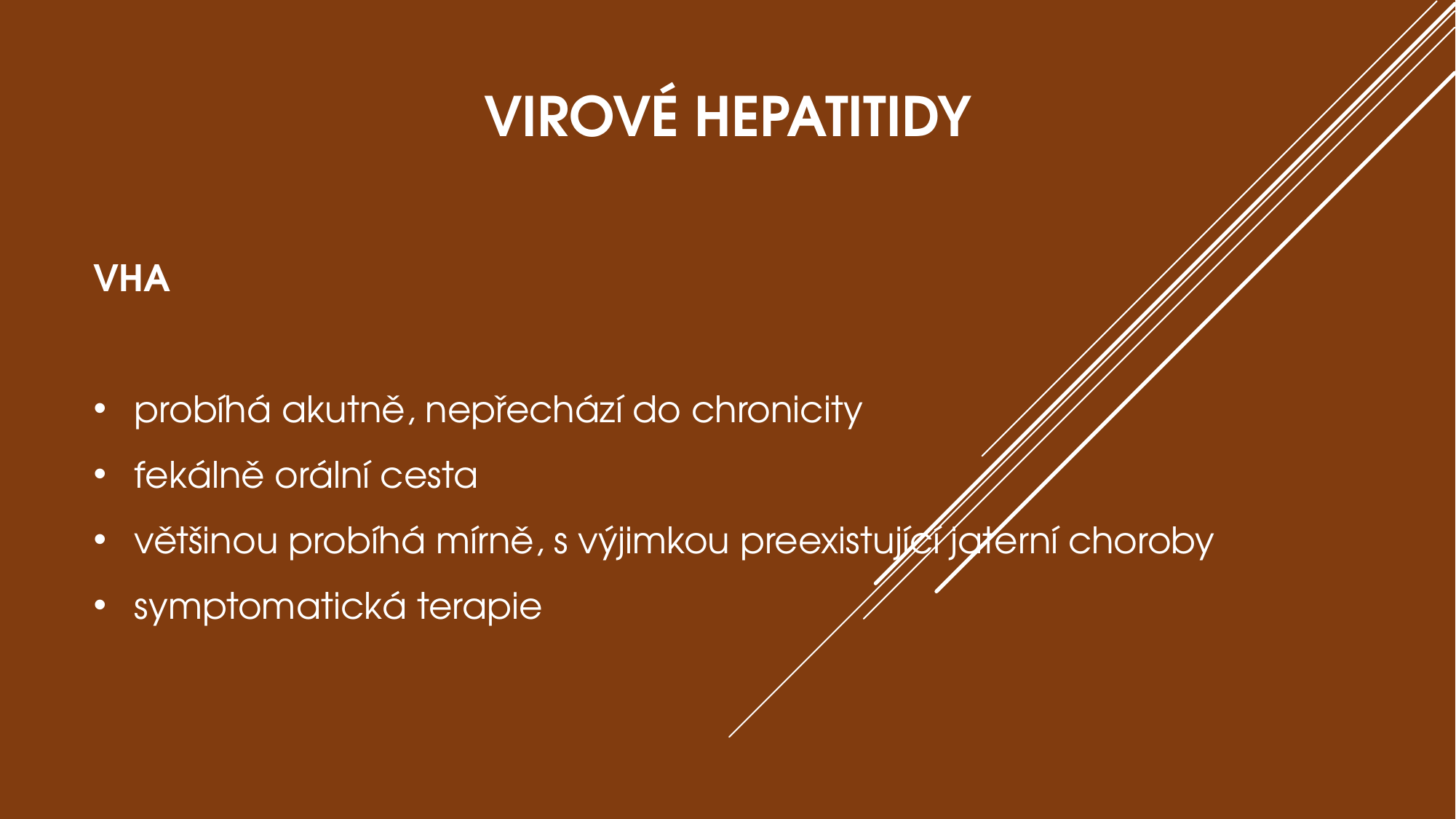

# Virové hepatitidy

VHA

probíhá akutně, nepřechází do chronicity
fekálně orální cesta
většinou probíhá mírně, s výjimkou preexistující jaterní choroby
symptomatická terapie